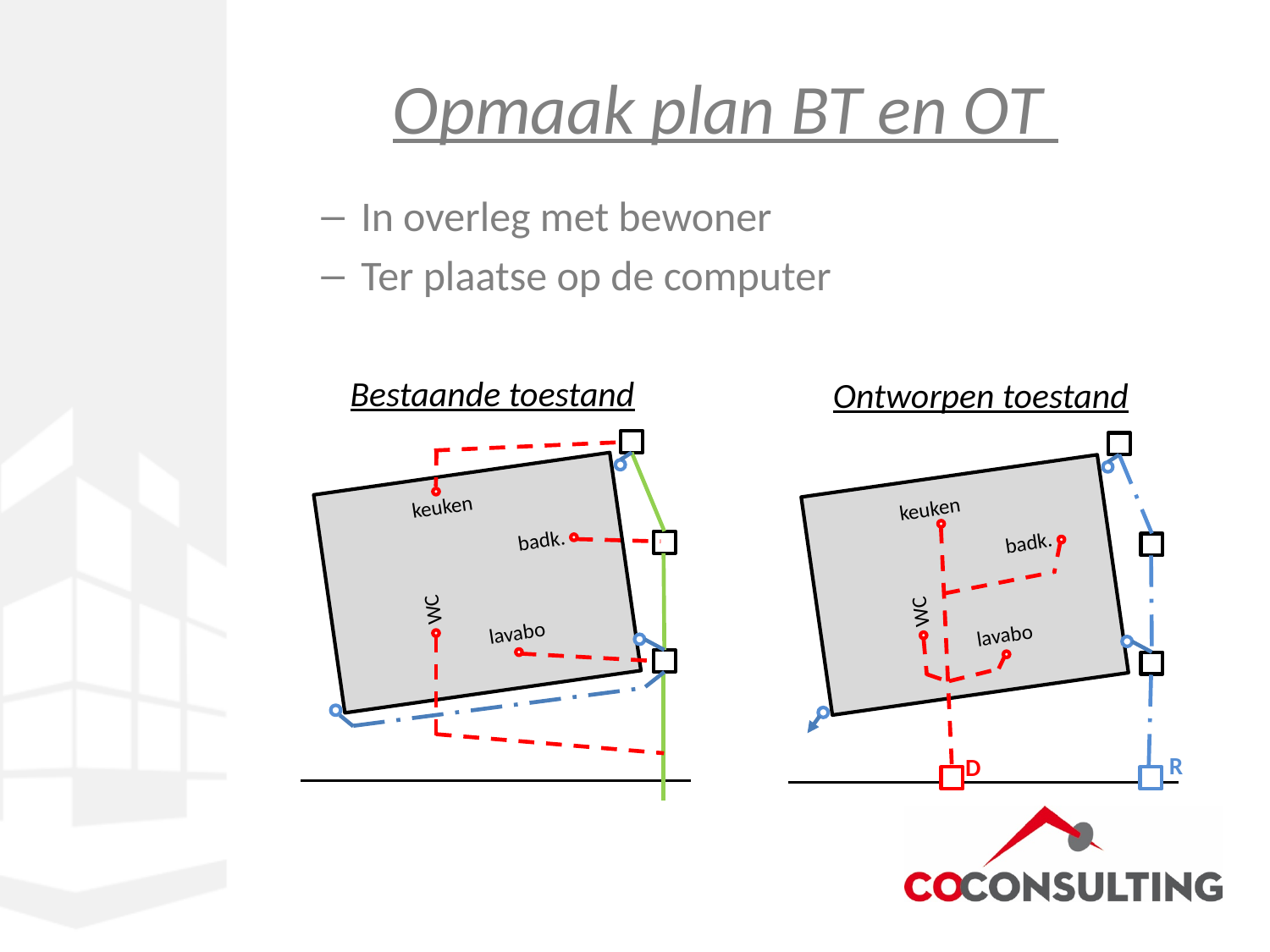

# Opmaak plan BT en OT
In overleg met bewoner
Ter plaatse op de computer
Bestaande toestand

keuken

badk.

WC
lavabo

Ontworpen toestand

keuken
badk.

WC
lavabo

R
D